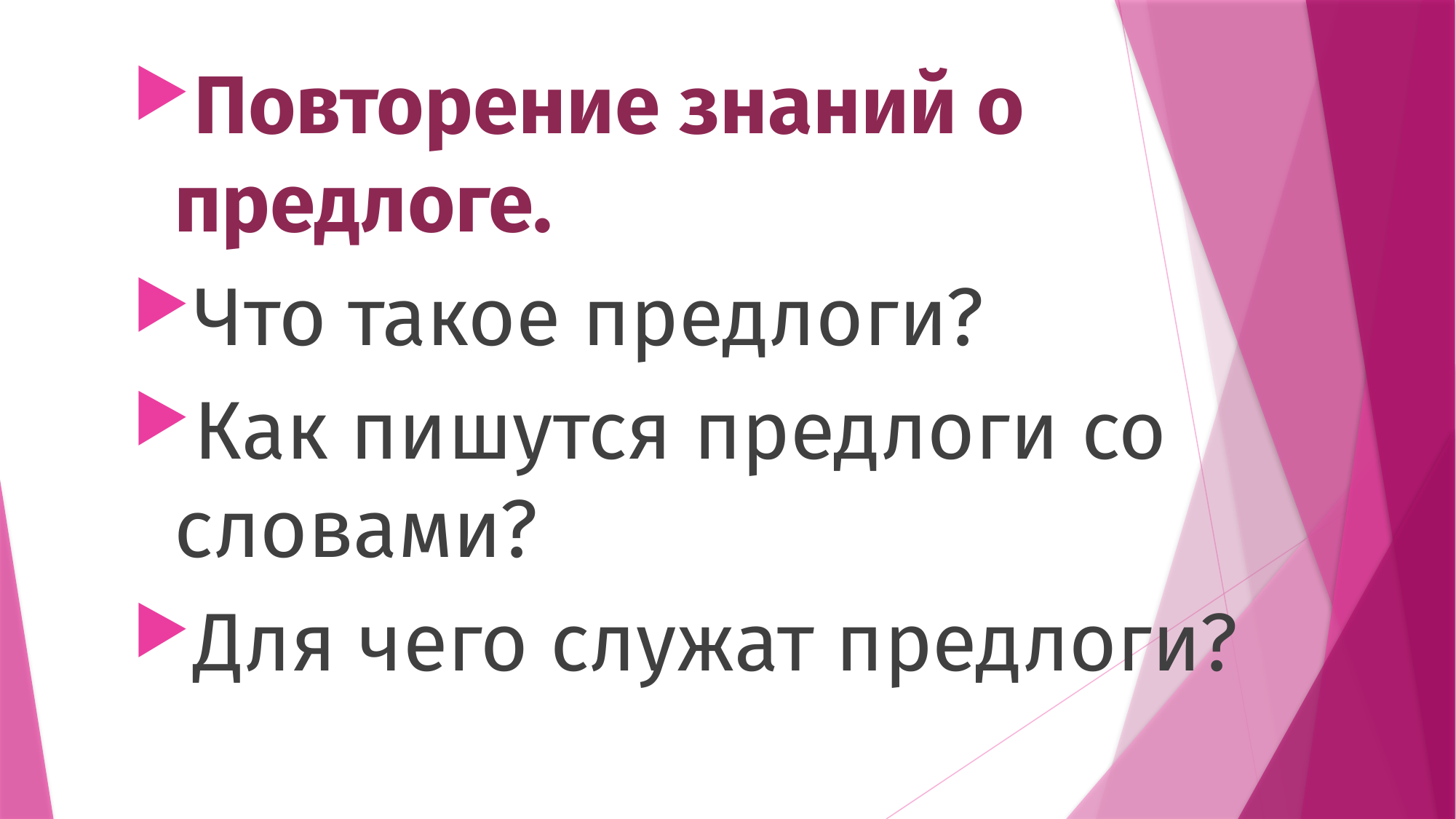

Повторение знаний о предлоге.
Что такое предлоги?
Как пишутся предлоги со словами?
Для чего служат предлоги?
#